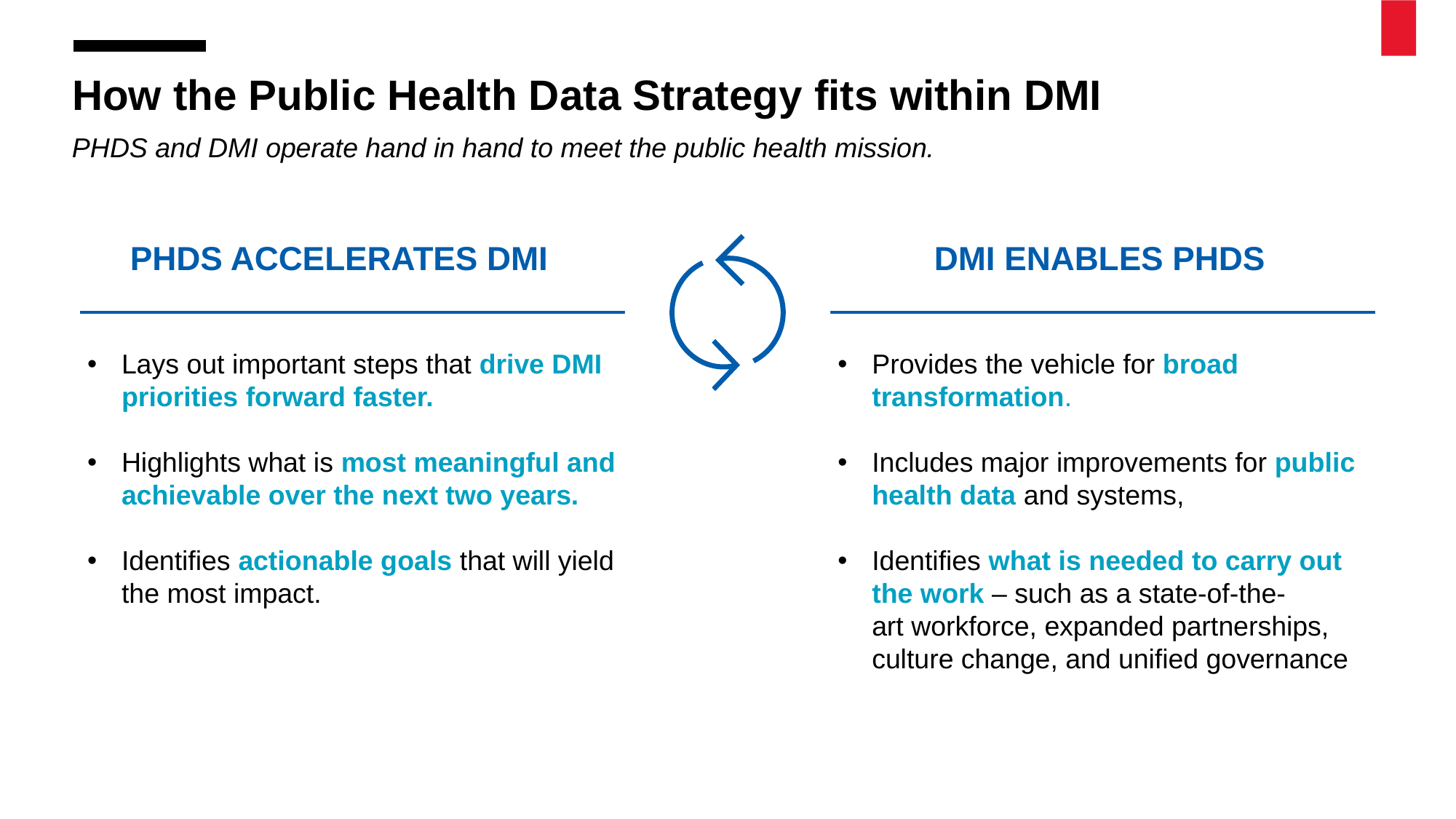

How the Public Health Data Strategy fits within DMI
PHDS and DMI operate hand in hand to meet the public health mission.

PHDS ACCELERATES DMI
DMI ENABLES PHDS
Lays out important steps that drive DMI priorities forward faster.

Highlights what is most meaningful and achievable over the next two years.

Identifies actionable goals that will yield the most impact.
Provides the vehicle for broad transformation.

Includes major improvements for public health data and systems,

Identifies what is needed to carry out the work – such as a state-of-the-art workforce, expanded partnerships, culture change, and unified governance